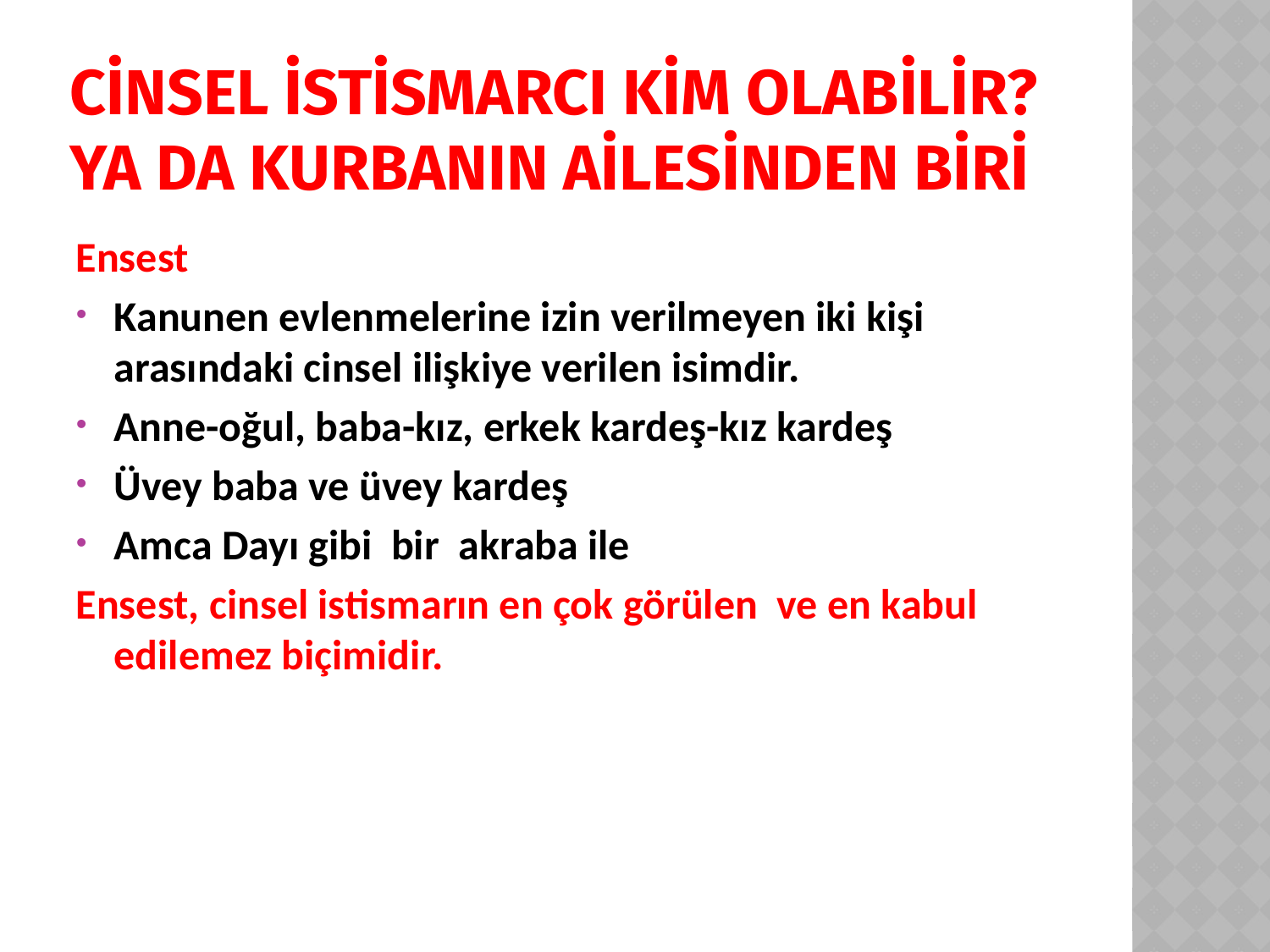

# Cinsel istismarcı kim olabilir? Ya da kurbanın ailesinden biri
Ensest
Kanunen evlenmelerine izin verilmeyen iki kişi arasındaki cinsel ilişkiye verilen isimdir.
Anne-oğul, baba-kız, erkek kardeş-kız kardeş
Üvey baba ve üvey kardeş
Amca Dayı gibi  bir  akraba ile
Ensest, cinsel istismarın en çok görülen  ve en kabul edilemez biçimidir.